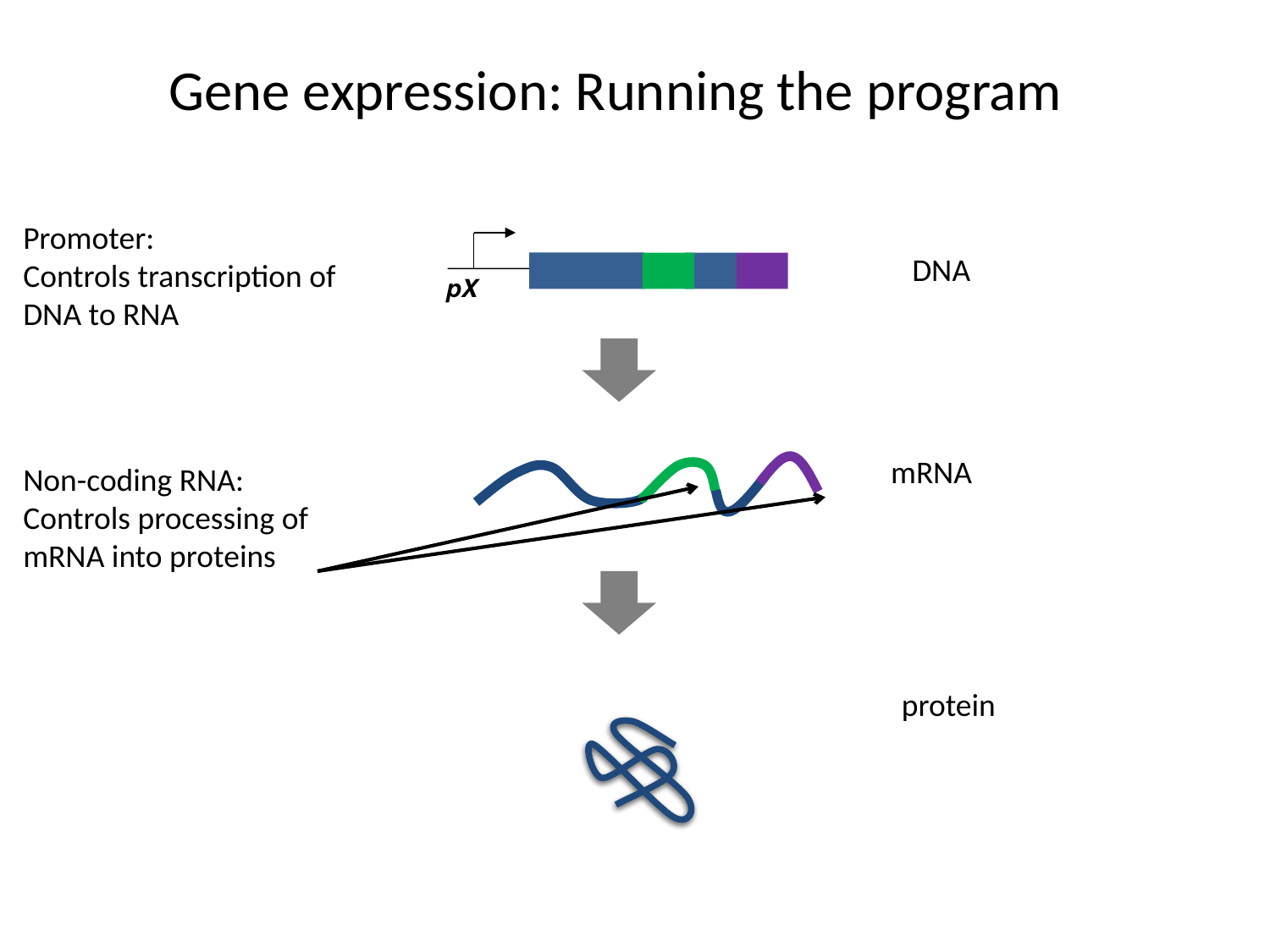

Gene expression: Running the program

Promoter:
Controls transcription of DNA to RNA

pX

DNA

mRNA
Non-coding RNA:
Controls processing of mRNA into proteins

protein